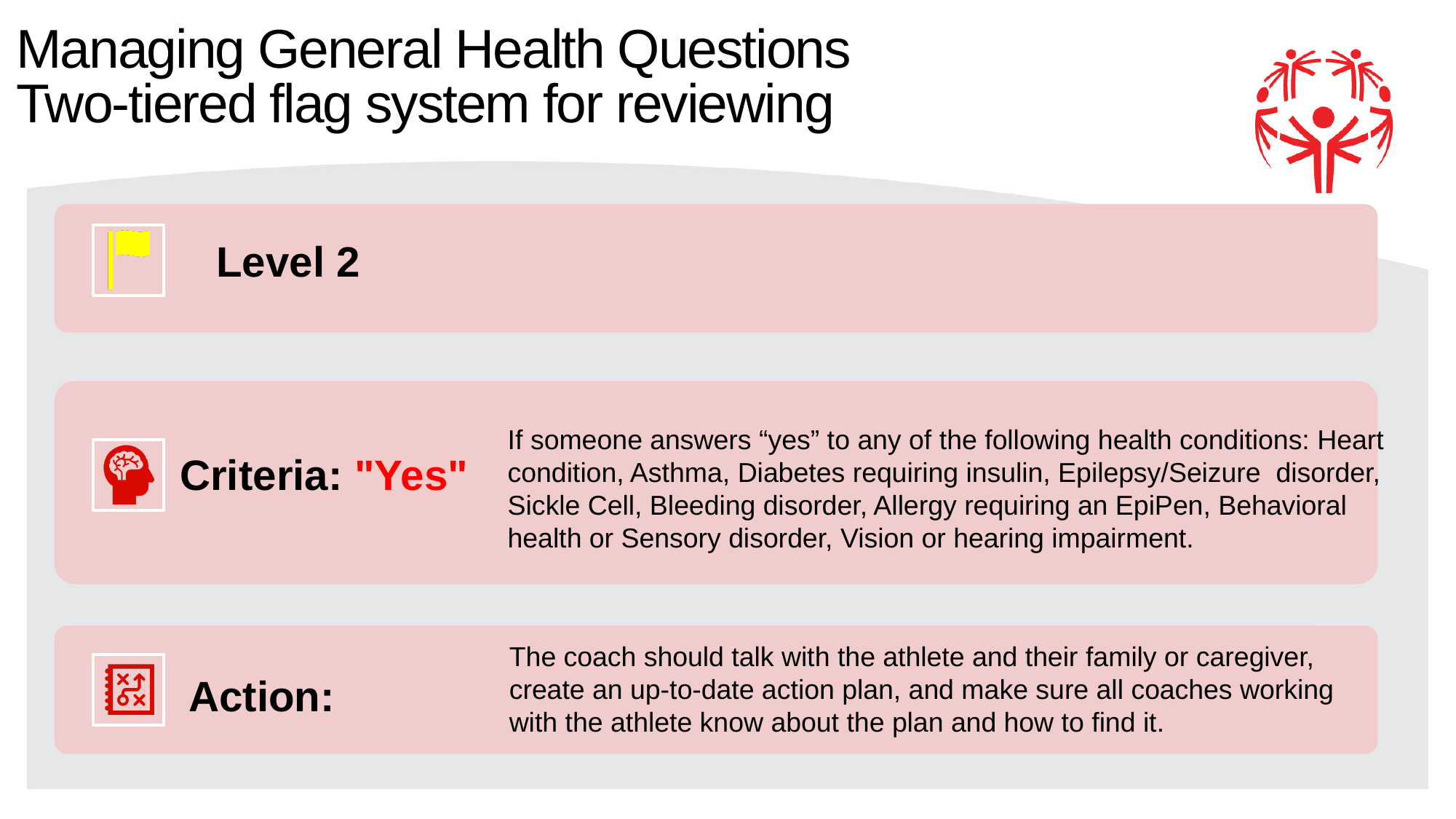

# Managing General Health Questions Two-tiered flag system for reviewing
Level 2
Criteria: "Yes"
If someone answers “yes” to any of the following health conditions: Heart condition, Asthma, Diabetes requiring insulin, Epilepsy/Seizure  disorder, Sickle Cell, Bleeding disorder, Allergy requiring an EpiPen, Behavioral health or Sensory disorder, Vision or hearing impairment.
The coach should talk with the athlete and their family or caregiver, create an up-to-date action plan, and make sure all coaches working with the athlete know about the plan and how to find it.

Action: